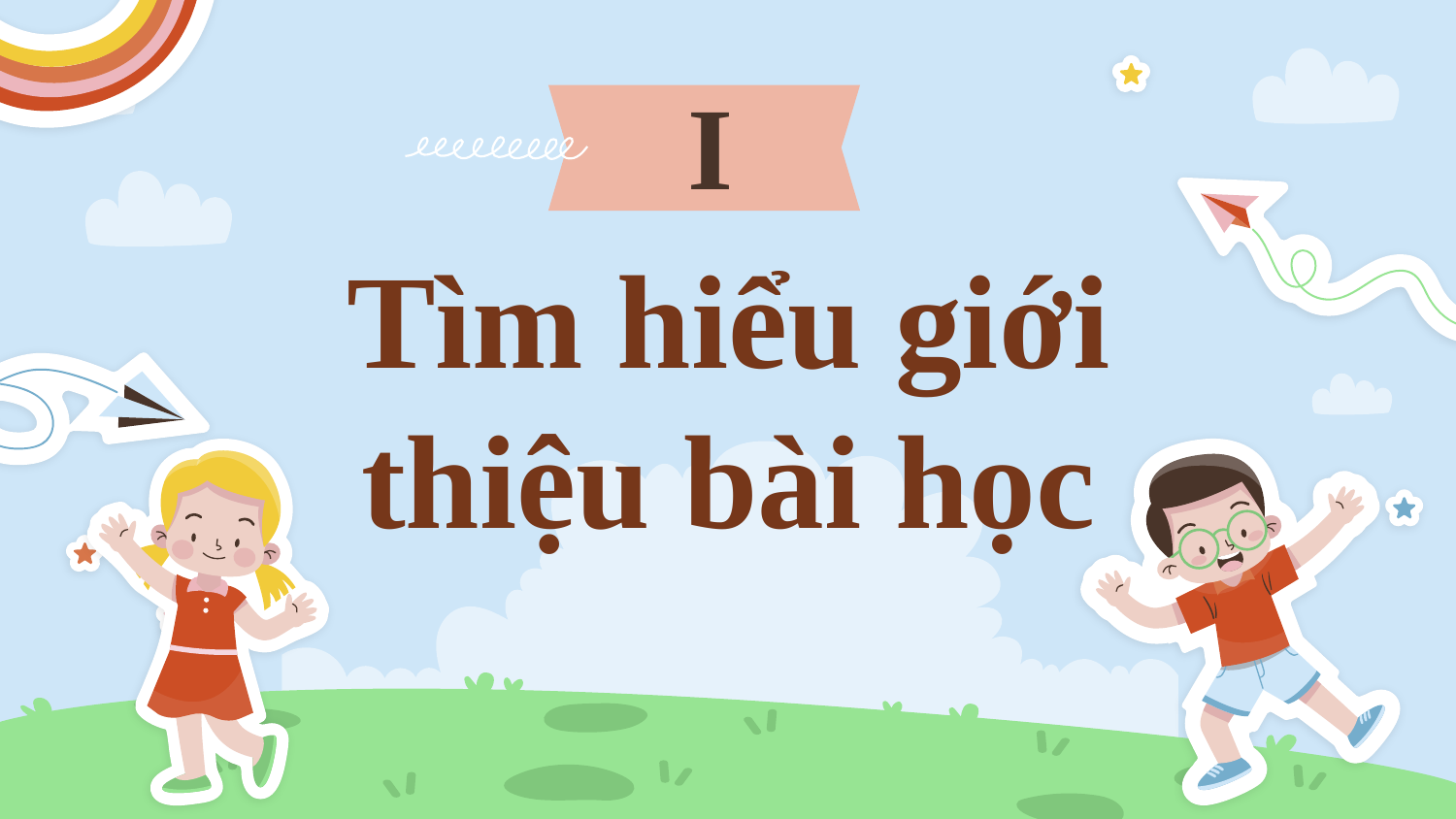

I

# Tìm hiểu giới thiệu bài học